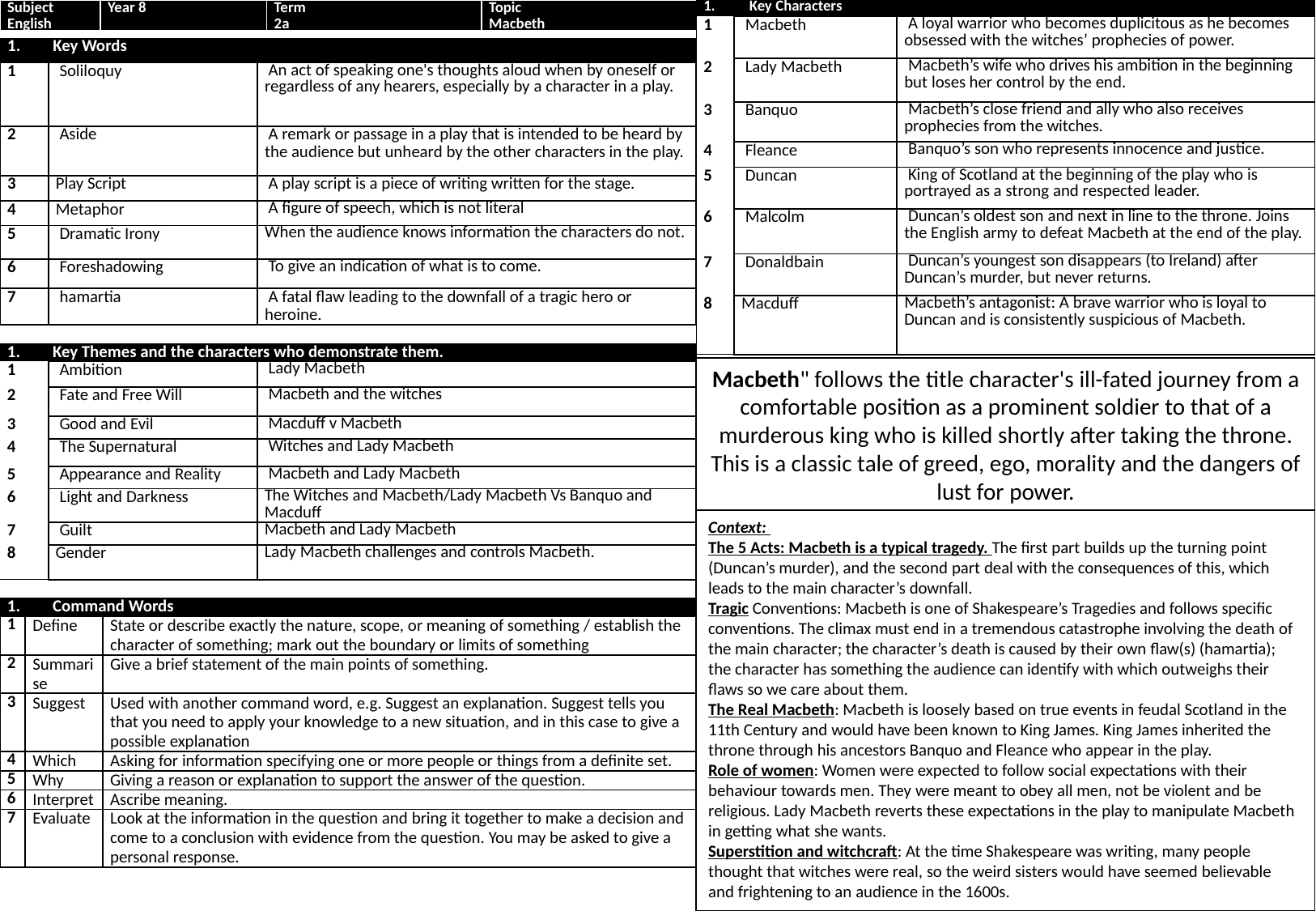

| Subject English | Year 8 | Term 2a | Topic Macbeth |
| --- | --- | --- | --- |
| Key Characters |  |  |
| --- | --- | --- |
| 1 | Macbeth | A loyal warrior who becomes duplicitous as he becomes obsessed with the witches’ prophecies of power. |
| 2 | Lady Macbeth | Macbeth’s wife who drives his ambition in the beginning but loses her control by the end. |
| 3 | Banquo | Macbeth’s close friend and ally who also receives prophecies from the witches. |
| 4 | Fleance | Banquo’s son who represents innocence and justice. |
| 5 | Duncan | King of Scotland at the beginning of the play who is portrayed as a strong and respected leader. |
| 6 | Malcolm | Duncan’s oldest son and next in line to the throne. Joins the English army to defeat Macbeth at the end of the play. |
| 7 | Donaldbain | Duncan’s youngest son disappears (to Ireland) after Duncan’s murder, but never returns. |
| 8 | Macduff | Macbeth’s antagonist: A brave warrior who is loyal to Duncan and is consistently suspicious of Macbeth. |
| Key Words |  |  |
| --- | --- | --- |
| 1 | Soliloquy | An act of speaking one's thoughts aloud when by oneself or regardless of any hearers, especially by a character in a play. |
| 2 | Aside | A remark or passage in a play that is intended to be heard by the audience but unheard by the other characters in the play. |
| 3 | Play Script | A play script is a piece of writing written for the stage. |
| 4 | Metaphor | A figure of speech, which is not literal |
| 5 | Dramatic Irony | When the audience knows information the characters do not. |
| 6 | Foreshadowing | To give an indication of what is to come. |
| 7 | hamartia | A fatal flaw leading to the downfall of a tragic hero or heroine. |
| Key Themes and the characters who demonstrate them. |  |  |
| --- | --- | --- |
| 1 | Ambition | Lady Macbeth |
| 2 | Fate and Free Will | Macbeth and the witches |
| 3 | Good and Evil | Macduff v Macbeth |
| 4 | The Supernatural | Witches and Lady Macbeth |
| 5 | Appearance and Reality | Macbeth and Lady Macbeth |
| 6 | Light and Darkness | The Witches and Macbeth/Lady Macbeth Vs Banquo and Macduff |
| 7 | Guilt | Macbeth and Lady Macbeth |
| 8 | Gender | Lady Macbeth challenges and controls Macbeth. |
Macbeth" follows the title character's ill-fated journey from a comfortable position as a prominent soldier to that of a murderous king who is killed shortly after taking the throne. This is a classic tale of greed, ego, morality and the dangers of lust for power.
Context:
The 5 Acts: Macbeth is a typical tragedy. The first part builds up the turning point (Duncan’s murder), and the second part deal with the consequences of this, which leads to the main character’s downfall.
Tragic Conventions: Macbeth is one of Shakespeare’s Tragedies and follows specific conventions. The climax must end in a tremendous catastrophe involving the death of the main character; the character’s death is caused by their own flaw(s) (hamartia); the character has something the audience can identify with which outweighs their flaws so we care about them.
The Real Macbeth: Macbeth is loosely based on true events in feudal Scotland in the 11th Century and would have been known to King James. King James inherited the throne through his ancestors Banquo and Fleance who appear in the play.
Role of women: Women were expected to follow social expectations with their behaviour towards men. They were meant to obey all men, not be violent and be religious. Lady Macbeth reverts these expectations in the play to manipulate Macbeth in getting what she wants.
Superstition and witchcraft: At the time Shakespeare was writing, many people thought that witches were real, so the weird sisters would have seemed believable and frightening to an audience in the 1600s.

| Command Words |  |  |
| --- | --- | --- |
| 1 | Define | State or describe exactly the nature, scope, or meaning of something / establish the character of something; mark out the boundary or limits of something |
| 2 | Summarise | Give a brief statement of the main points of something. |
| 3 | Suggest | Used with another command word, e.g. Suggest an explanation. Suggest tells you that you need to apply your knowledge to a new situation, and in this case to give a possible explanation |
| 4 | Which | Asking for information specifying one or more people or things from a definite set. |
| 5 | Why | Giving a reason or explanation to support the answer of the question. |
| 6 | Interpret | Ascribe meaning. |
| 7 | Evaluate | Look at the information in the question and bring it together to make a decision and come to a conclusion with evidence from the question. You may be asked to give a personal response. |